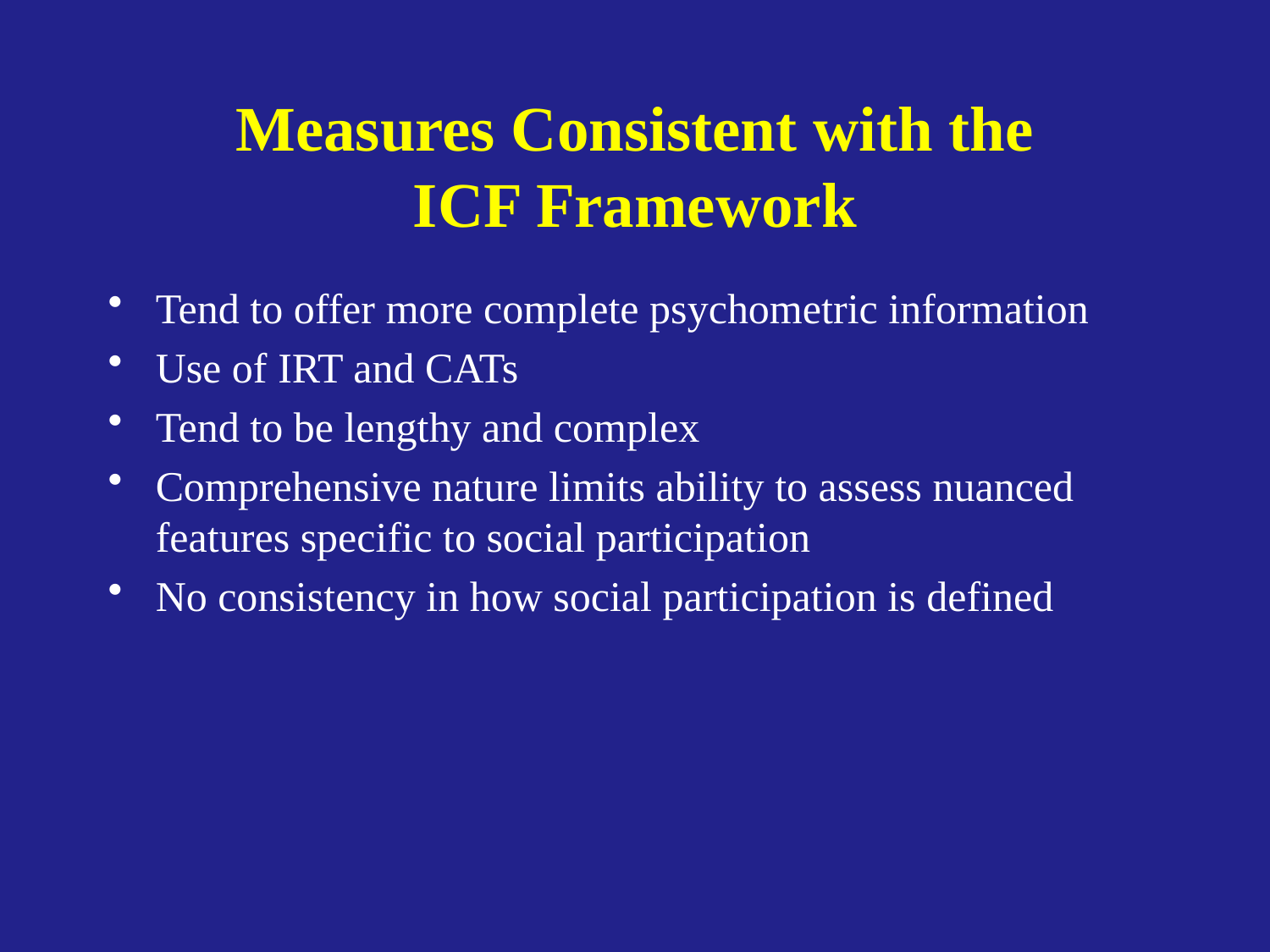

# Measures Consistent with the ICF Framework
Tend to offer more complete psychometric information
Use of IRT and CATs
Tend to be lengthy and complex
Comprehensive nature limits ability to assess nuanced features specific to social participation
No consistency in how social participation is defined